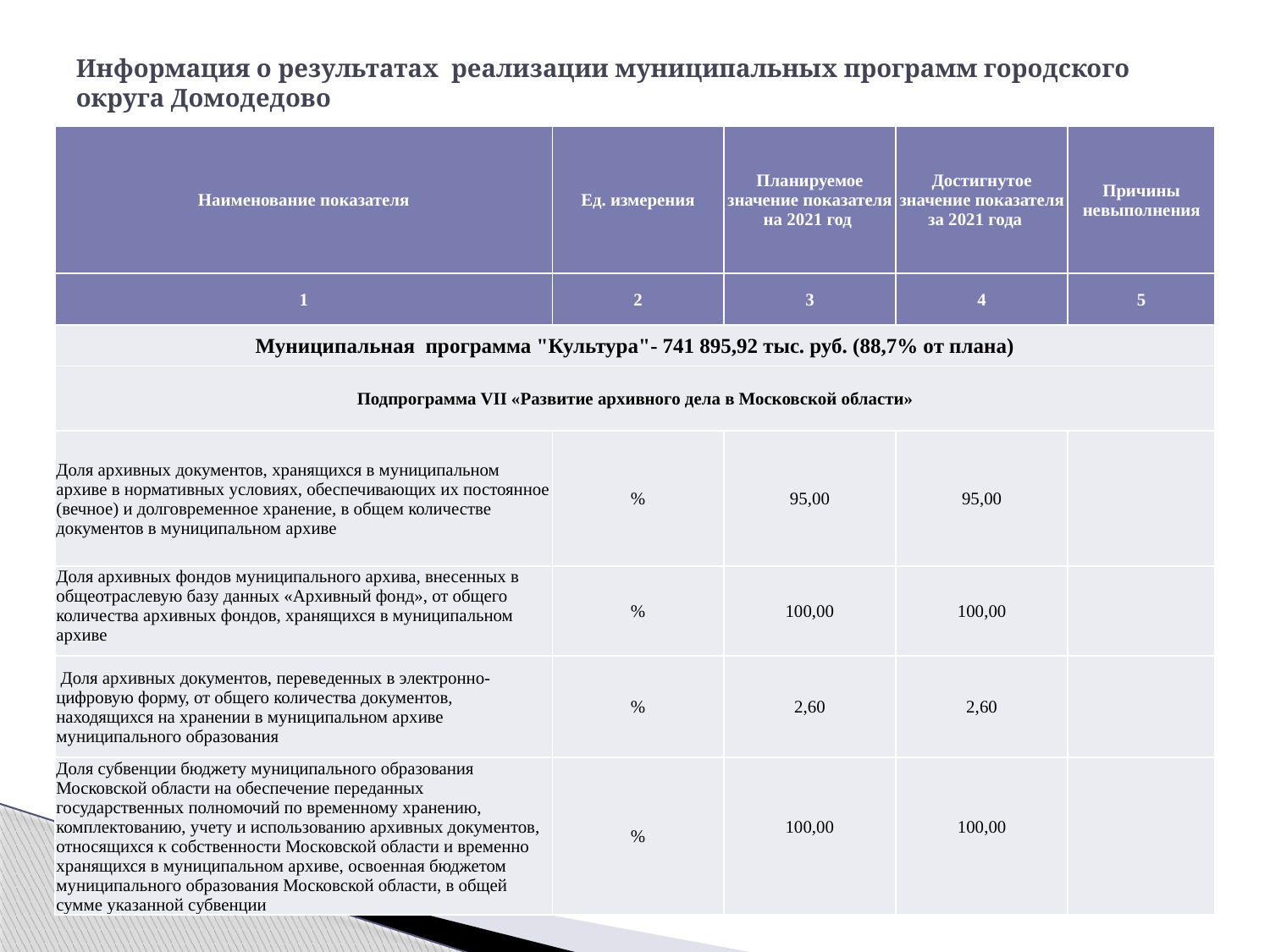

# Информация о результатах  реализации муниципальных программ городского округа Домодедово
| Наименование показателя | Ед. измерения | Планируемое значение показателя на 2021 год | Достигнутое значение показателя за 2021 года | Причины невыполнения |
| --- | --- | --- | --- | --- |
| 1 | 2 | 3 | 4 | 5 |
| Муниципальная программа "Культура"- 741 895,92 тыс. руб. (88,7% от плана) |  |  |  |  |
| Подпрограмма VII «Развитие архивного дела в Московской области» |  |  |  |  |
| Доля архивных документов, хранящихся в муниципальном архиве в нормативных условиях, обеспечивающих их постоянное (вечное) и долговременное хранение, в общем количестве документов в муниципальном архиве | % | 95,00 | 95,00 |  |
| Доля архивных фондов муниципального архива, внесенных в общеотраслевую базу данных «Архивный фонд», от общего количества архивных фондов, хранящихся в муниципальном архиве | % | 100,00 | 100,00 |  |
| Доля архивных документов, переведенных в электронно-цифровую форму, от общего количества документов, находящихся на хранении в муниципальном архиве муниципального образования | % | 2,60 | 2,60 |  |
| Доля субвенции бюджету муниципального образования Московской области на обеспечение переданных государственных полномочий по временному хранению, комплектованию, учету и использованию архивных документов, относящихся к собственности Московской области и временно хранящихся в муниципальном архиве, освоенная бюджетом муниципального образования Московской области, в общей сумме указанной субвенции | % | 100,00 | 100,00 |  |